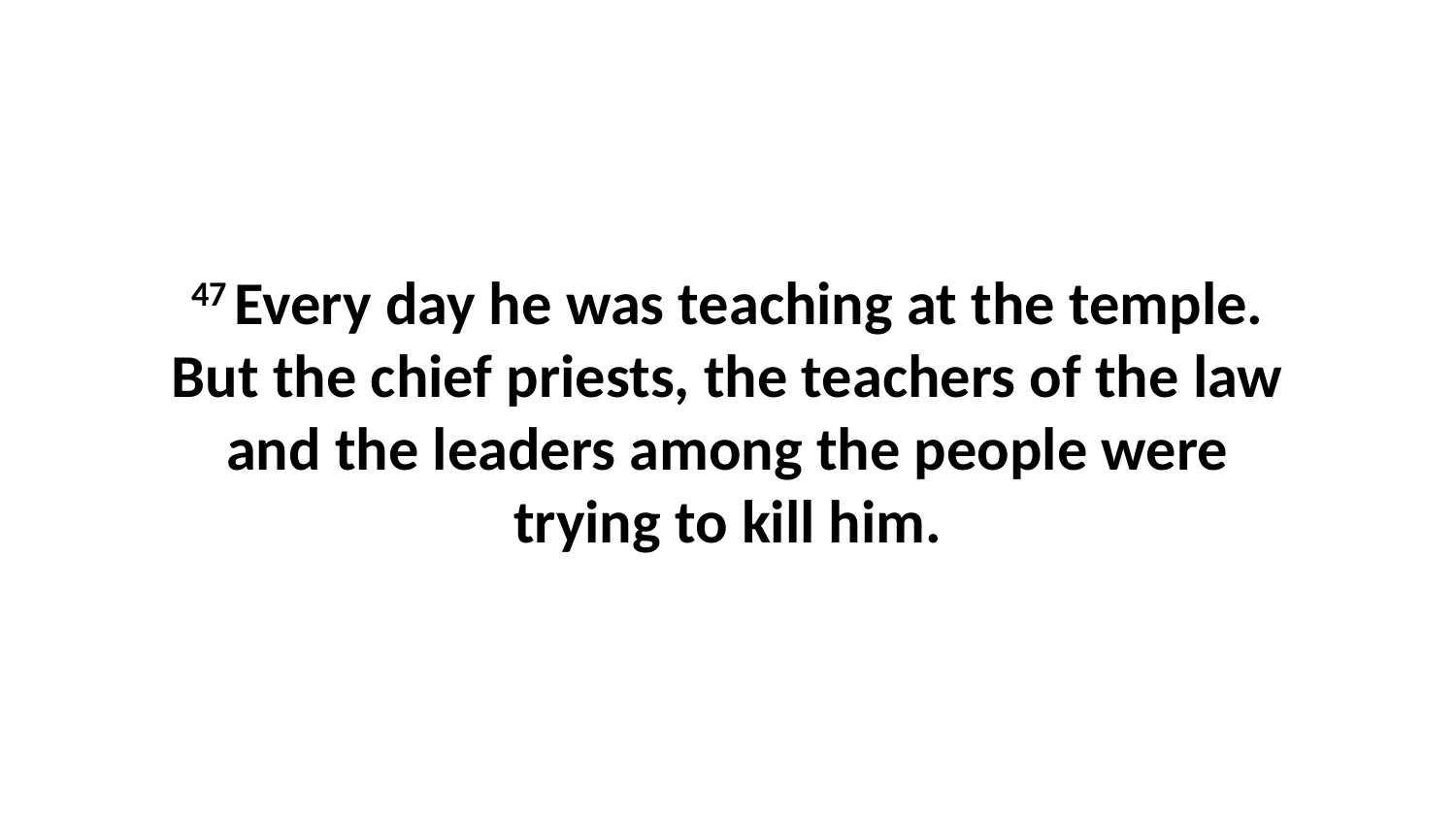

47 Every day he was teaching at the temple. But the chief priests, the teachers of the law and the leaders among the people were trying to kill him.